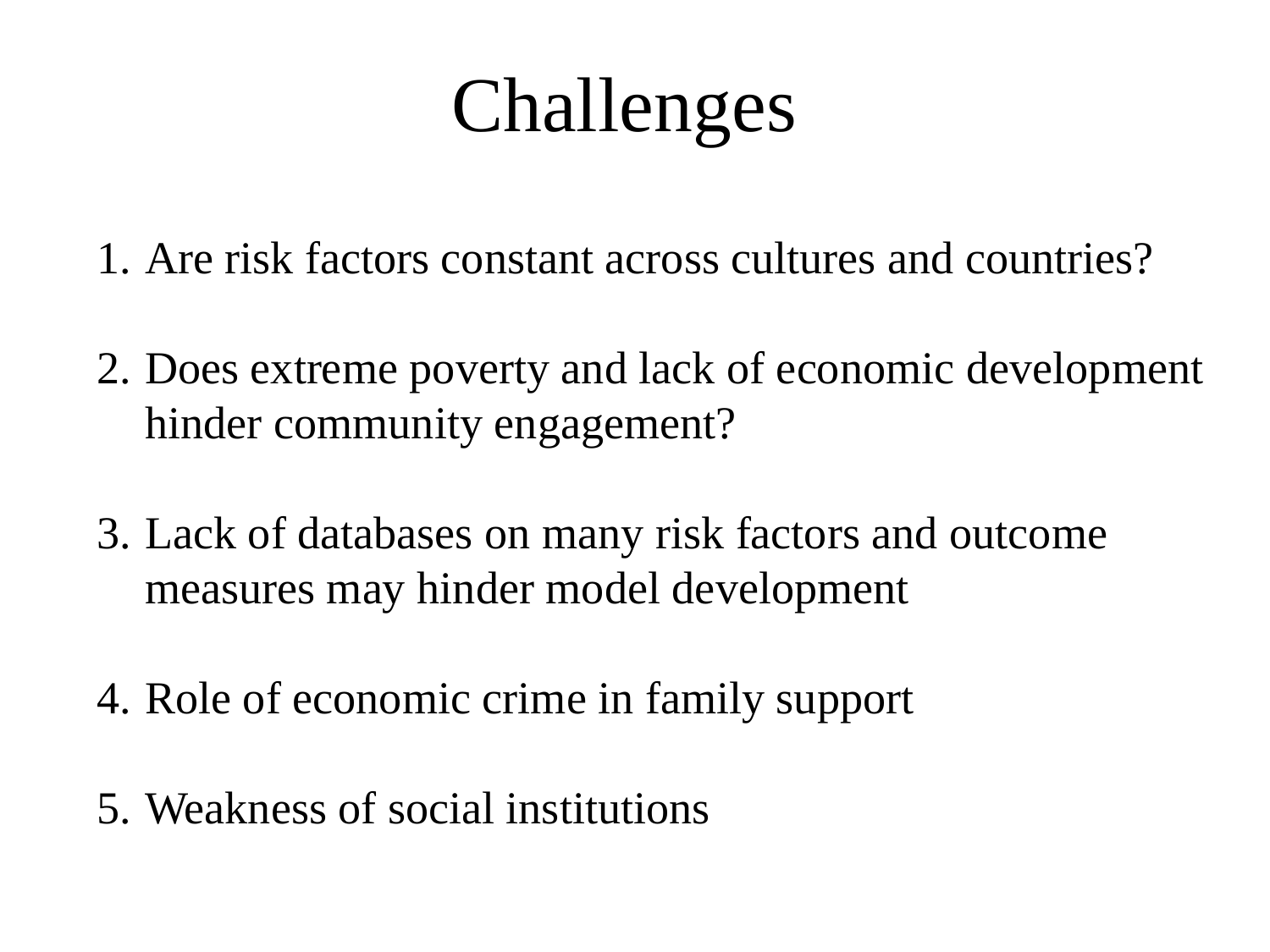

# Challenges
Are risk factors constant across cultures and countries?

Does extreme poverty and lack of economic development hinder community engagement?

Lack of databases on many risk factors and outcome measures may hinder model development

Role of economic crime in family support

Weakness of social institutions